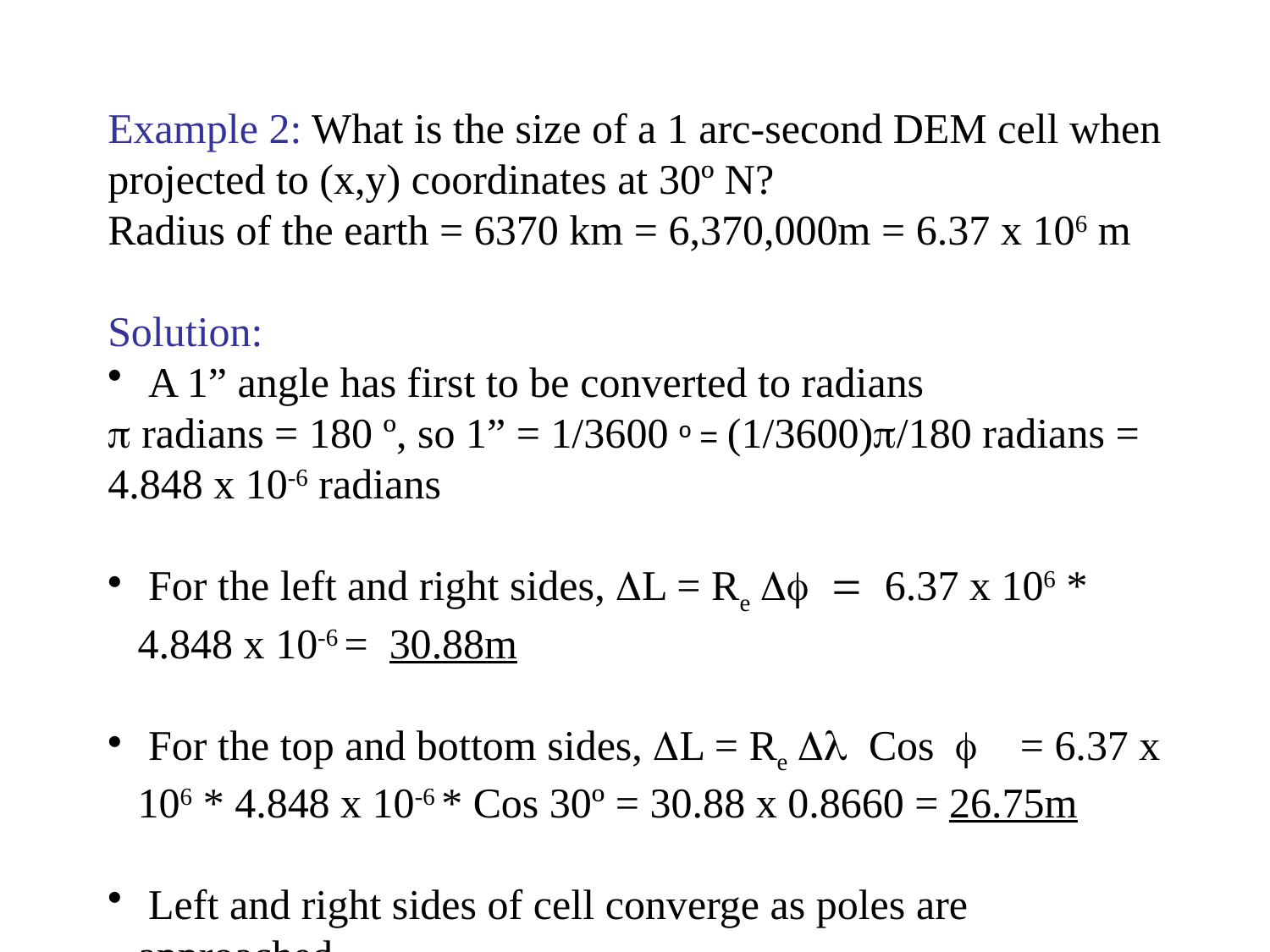

Example 2: What is the size of a 1 arc-second DEM cell when projected to (x,y) coordinates at 30º N?
Radius of the earth = 6370 km = 6,370,000m = 6.37 x 106 m

Solution:
 A 1” angle has first to be converted to radians
π radians = 180 º, so 1” = 1/3600 º = (1/3600)π/180 radians = 4.848 x 10-6 radians

 For the left and right sides, ΔL = Re Δφ = 6.37 x 106 * 4.848 x 10-6 = 30.88m

 For the top and bottom sides, ΔL = Re Δλ Cos φ  = 6.37 x 106 * 4.848 x 10-6 * Cos 30º = 30.88 x 0.8660 = 26.75m

 Left and right sides of cell converge as poles are approached